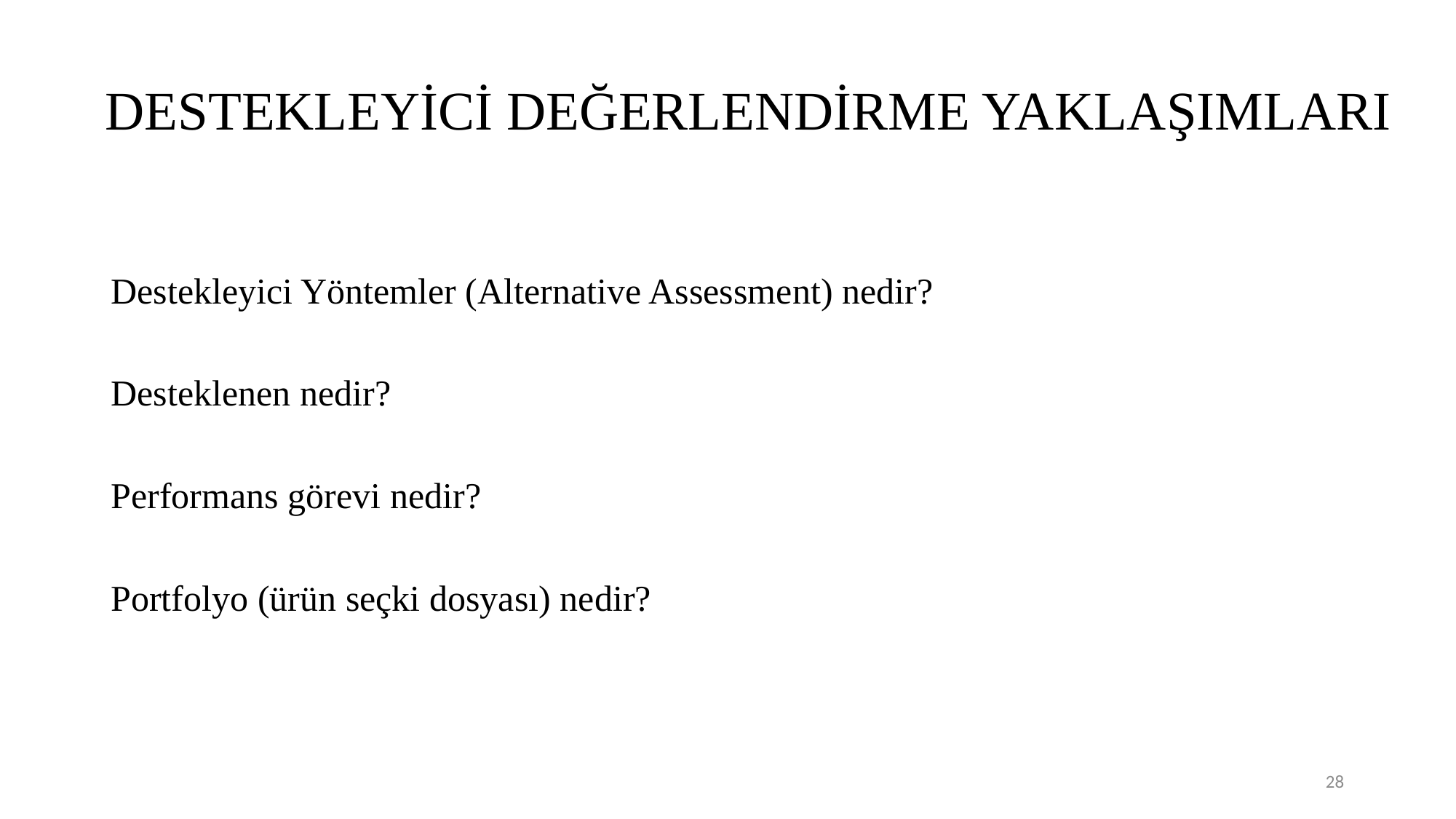

# DESTEKLEYİCİ DEĞERLENDİRME YAKLAŞIMLARI
Destekleyici Yöntemler (Alternative Assessment) nedir?
Desteklenen nedir?
Performans görevi nedir?
Portfolyo (ürün seçki dosyası) nedir?

28